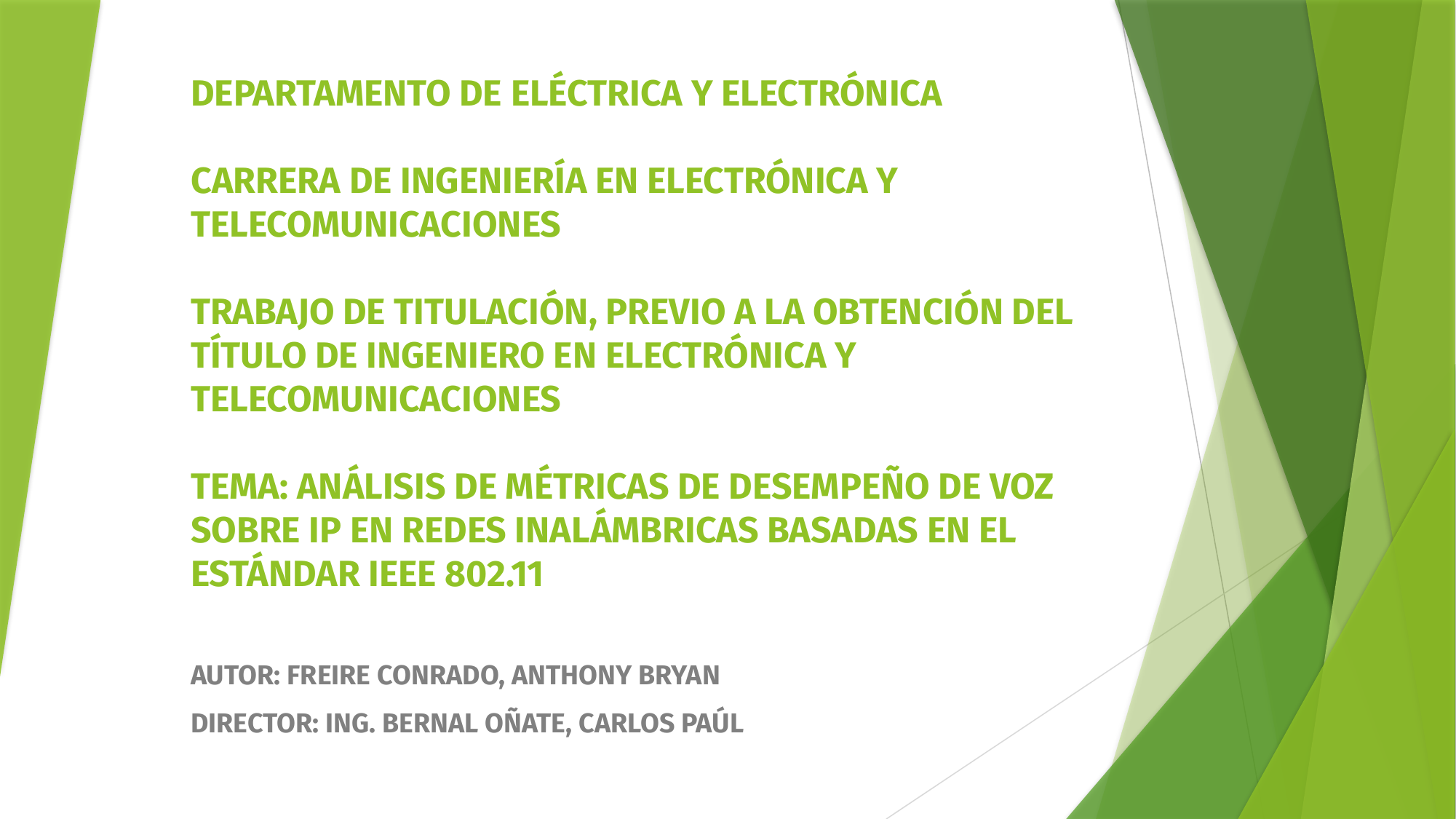

# DEPARTAMENTO DE ELÉCTRICA Y ELECTRÓNICA CARRERA DE INGENIERÍA EN ELECTRÓNICA Y TELECOMUNICACIONES TRABAJO DE TITULACIÓN, PREVIO A LA OBTENCIÓN DEL TÍTULO DE INGENIERO EN ELECTRÓNICA Y TELECOMUNICACIONES   TEMA: ANÁLISIS DE MÉTRICAS DE DESEMPEÑO DE VOZ SOBRE IP EN REDES INALÁMBRICAS BASADAS EN EL ESTÁNDAR IEEE 802.11
AUTOR: FREIRE CONRADO, ANTHONY BRYAN
DIRECTOR: ING. BERNAL OÑATE, CARLOS PAÚL